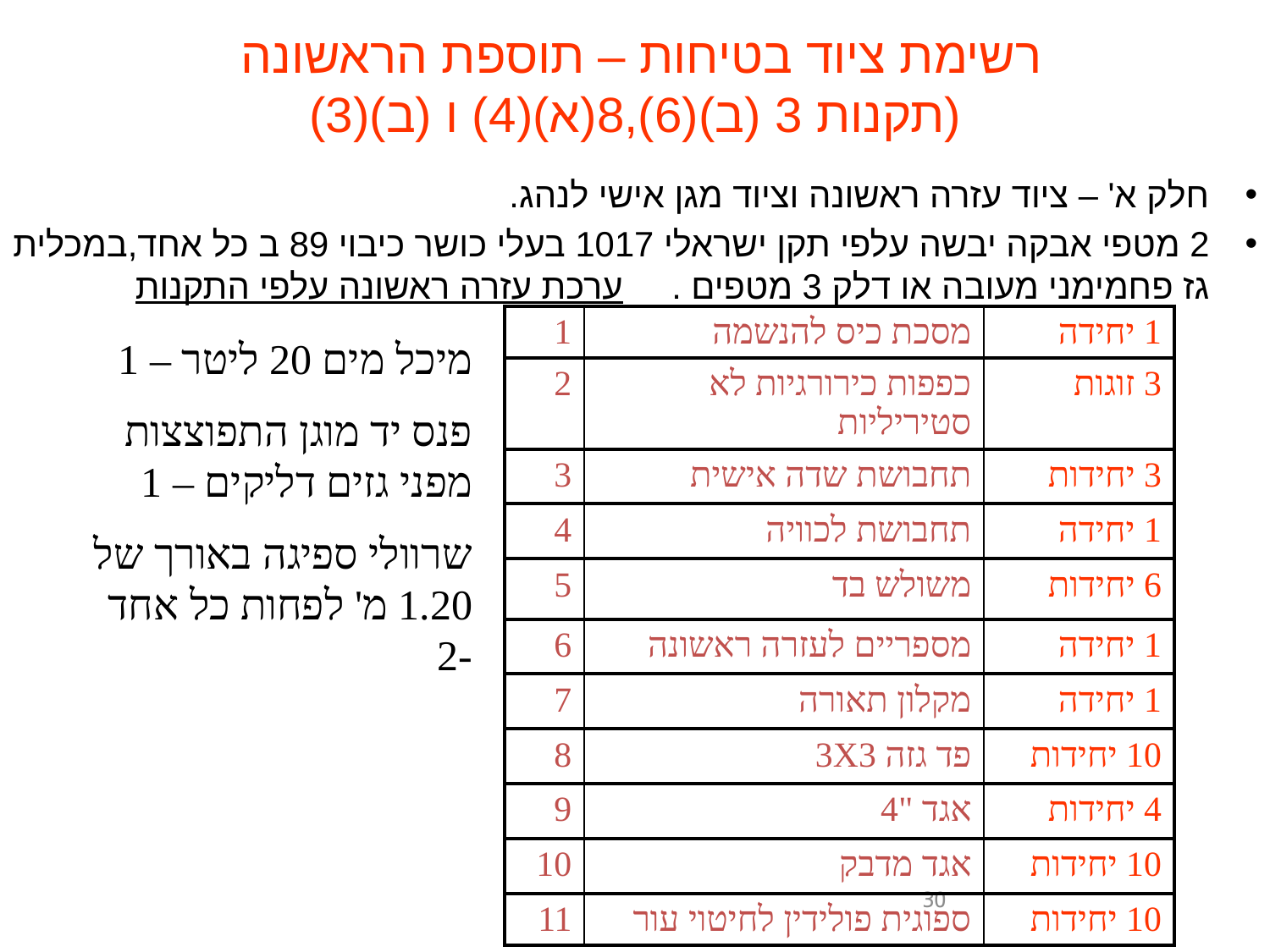

# רשימת ציוד בטיחות – תוספת הראשונה (תקנות 3 (ב)(6),8(א)(4) ו (ב)(3)
חלק א' – ציוד עזרה ראשונה וציוד מגן אישי לנהג.
2 מטפי אבקה יבשה עלפי תקן ישראלי 1017 בעלי כושר כיבוי 89 ב כל אחד,במכלית גז פחמימני מעובה או דלק 3 מטפים .     ערכת עזרה ראשונה עלפי התקנות
| 1 | מסכת כיס להנשמה | 1 יחידה |
| --- | --- | --- |
| 2 | כפפות כירורגיות לא סטיריליות | 3 זוגות |
| 3 | תחבושת שדה אישית | 3 יחידות |
| 4 | תחבושת לכוויה | 1 יחידה |
| 5 | משולש בד | 6 יחידות |
| 6 | מספריים לעזרה ראשונה | 1 יחידה |
| 7 | מקלון תאורה | 1 יחידה |
| 8 | פד גזה 3X3 | 10 יחידות |
| 9 | אגד "4 | 4 יחידות |
| 10 | אגד מדבק | 10 יחידות |
| 11 | ספוגית פולידין לחיטוי עור | 10 יחידות |
מיכל מים 20 ליטר – 1
פנס יד מוגן התפוצצות  מפני גזים דליקים – 1
שרוולי ספיגה באורך של 1.20 מ' לפחות כל אחד -2
30